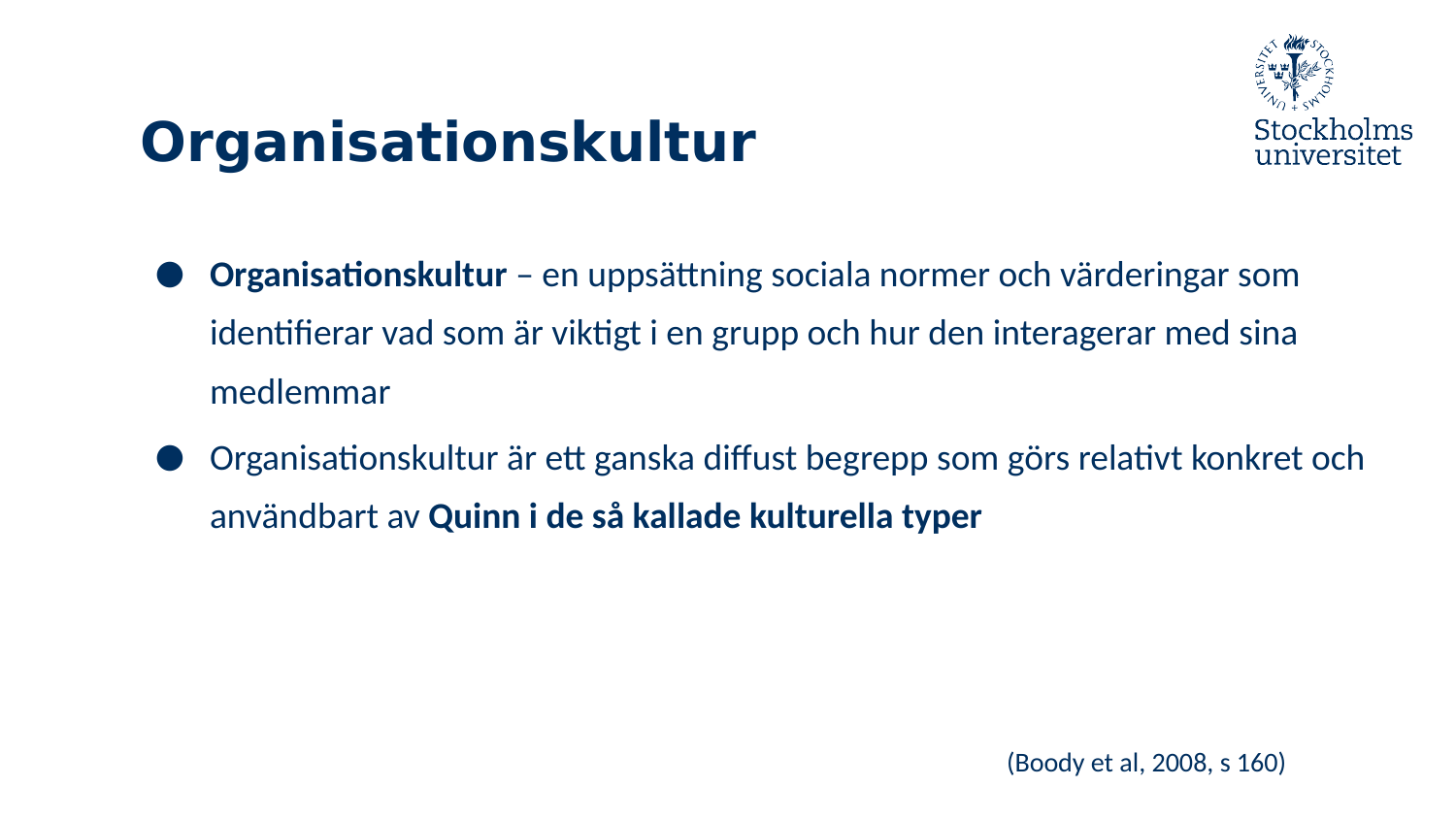

# Organisationskultur
Organisationskultur – en uppsättning sociala normer och värderingar som identifierar vad som är viktigt i en grupp och hur den interagerar med sina medlemmar
Organisationskultur är ett ganska diffust begrepp som görs relativt konkret och användbart av Quinn i de så kallade kulturella typer

(Boody et al, 2008, s 160)